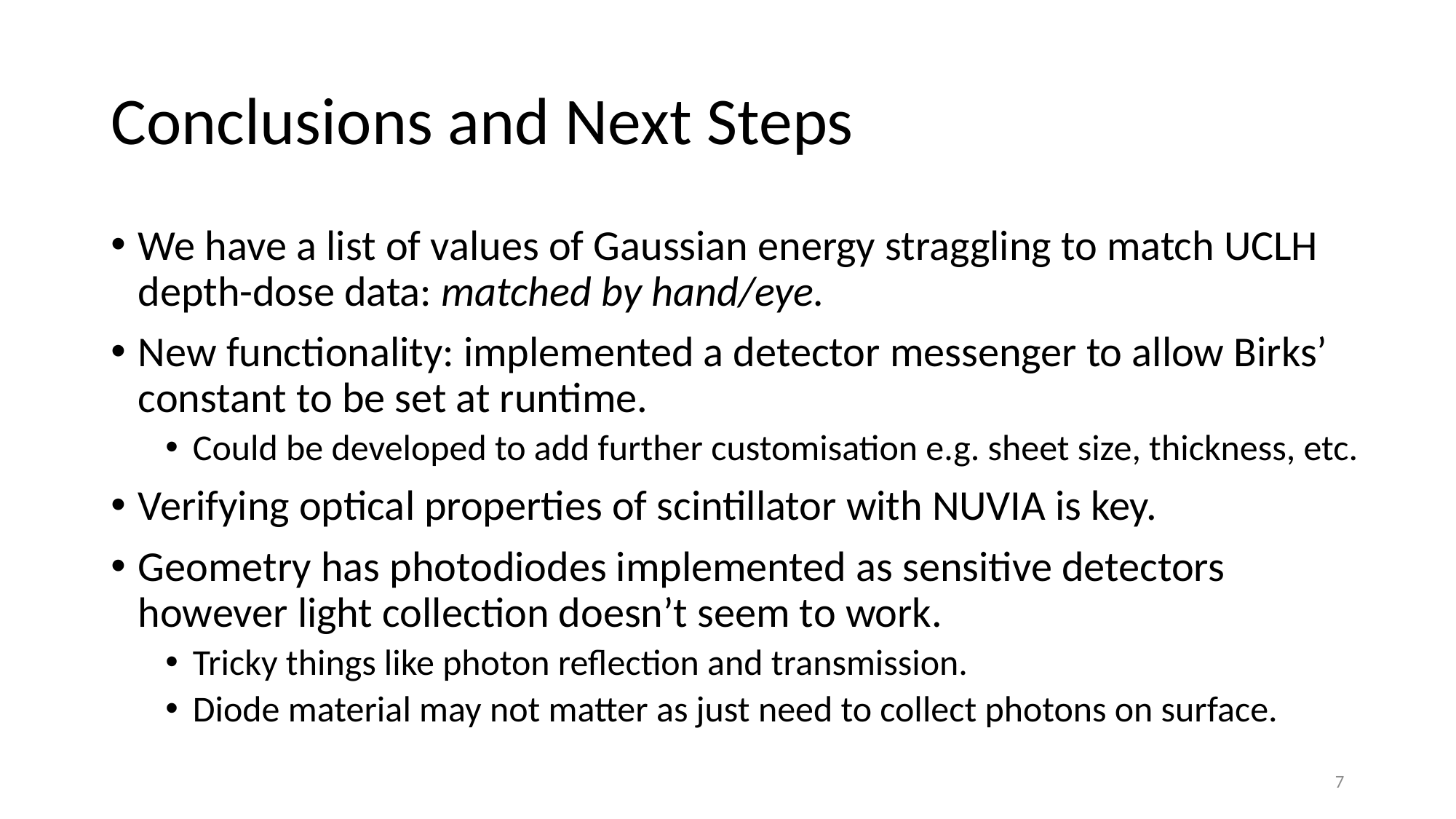

# Conclusions and Next Steps
We have a list of values of Gaussian energy straggling to match UCLH depth-dose data: matched by hand/eye.
New functionality: implemented a detector messenger to allow Birks’ constant to be set at runtime.
Could be developed to add further customisation e.g. sheet size, thickness, etc.
Verifying optical properties of scintillator with NUVIA is key.
Geometry has photodiodes implemented as sensitive detectors however light collection doesn’t seem to work.
Tricky things like photon reflection and transmission.
Diode material may not matter as just need to collect photons on surface.

7